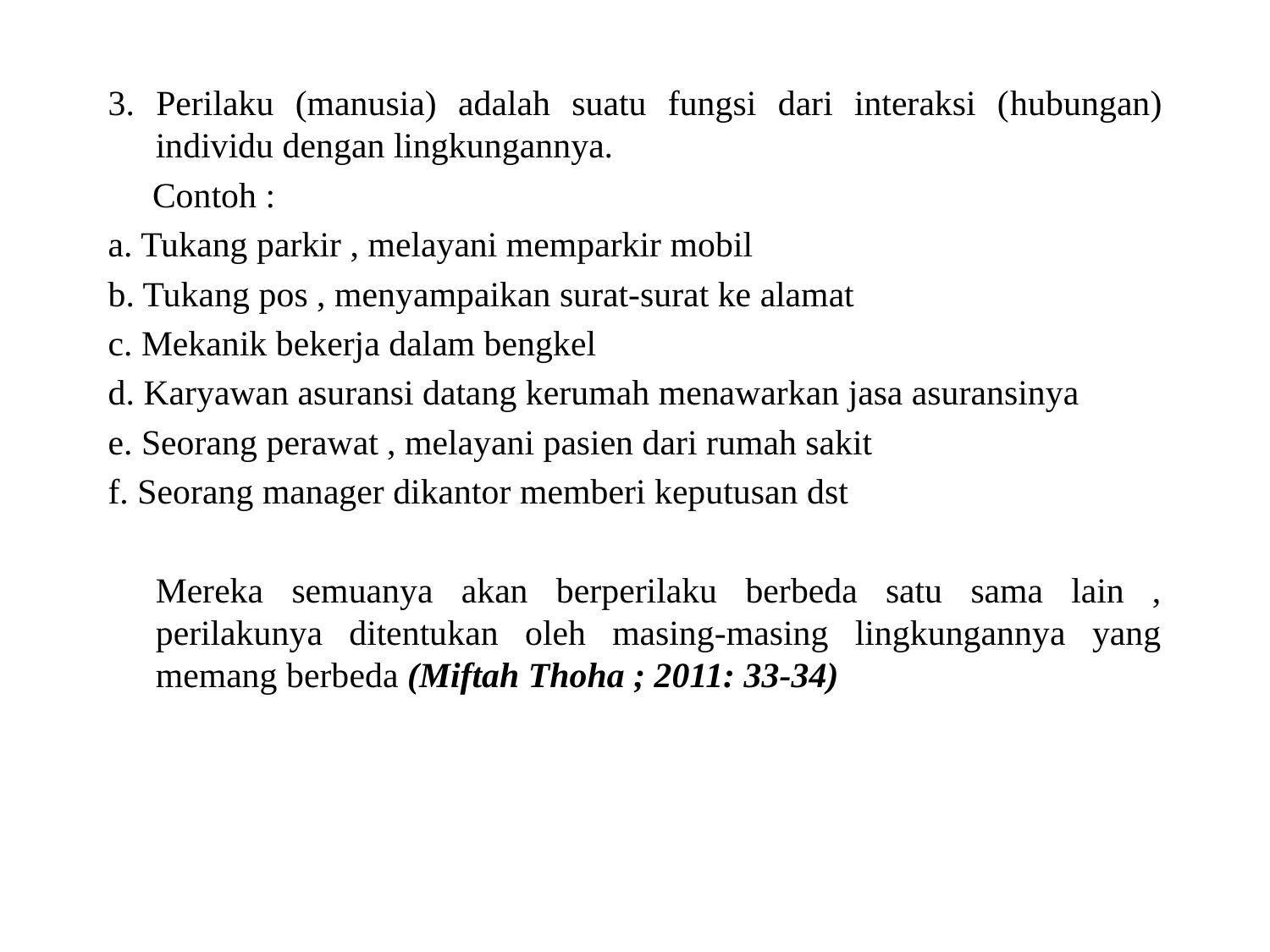

3. Perilaku (manusia) adalah suatu fungsi dari interaksi (hubungan) individu dengan lingkungannya.
     Contoh :
a. Tukang parkir , melayani memparkir mobil
b. Tukang pos , menyampaikan surat-surat ke alamat
c. Mekanik bekerja dalam bengkel
d. Karyawan asuransi datang kerumah menawarkan jasa asuransinya
e. Seorang perawat , melayani pasien dari rumah sakit
f. Seorang manager dikantor memberi keputusan dst

	Mereka semuanya akan berperilaku berbeda satu sama lain , perilakunya ditentukan oleh masing-masing lingkungannya yang memang berbeda (Miftah Thoha ; 2011: 33-34)